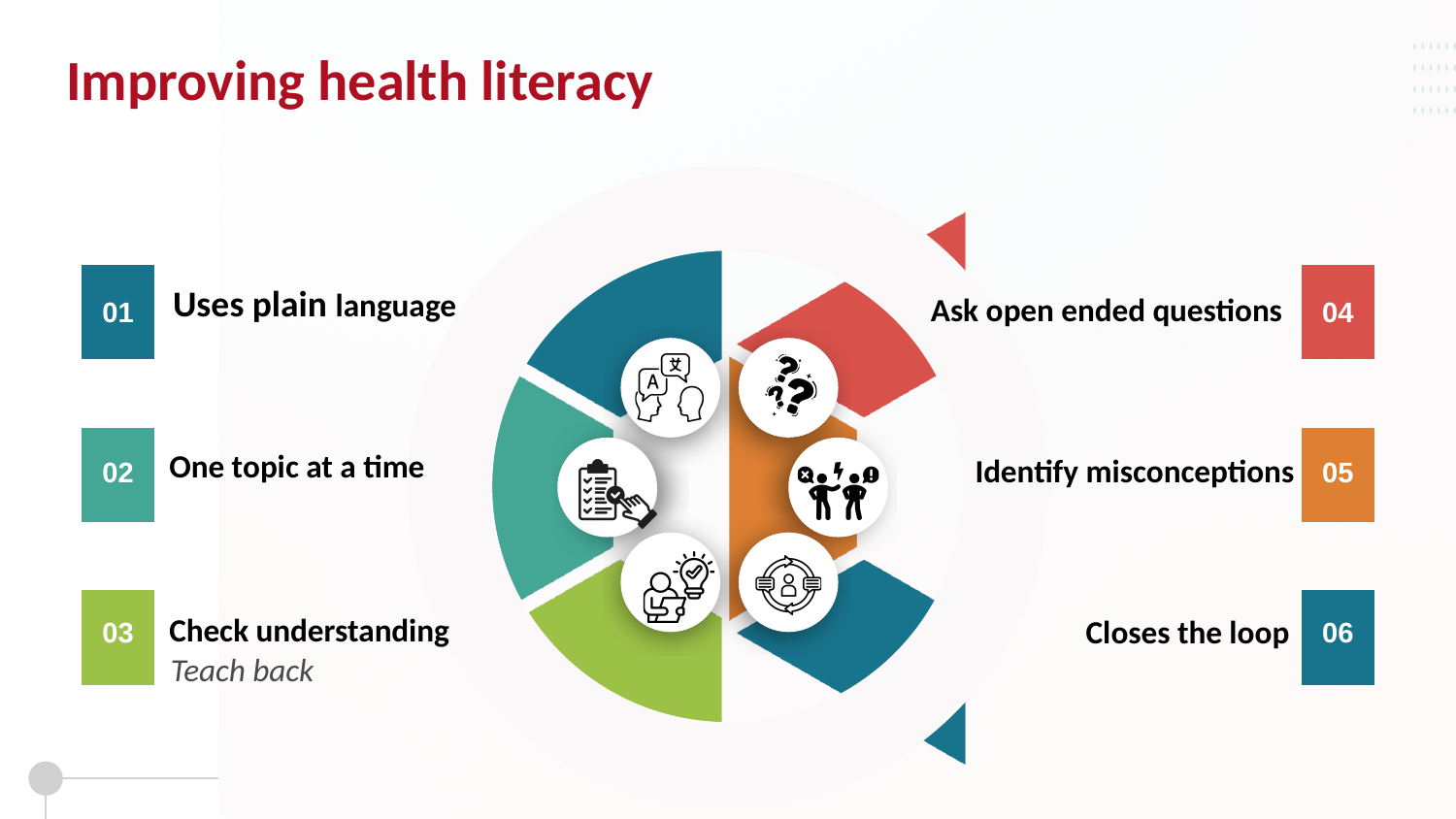

Improving health literacy

01
04
Uses plain language
Ask open ended questions

02
05
One topic at a time

Identify misconceptions

03
06
Check understanding
Closes the loop
Teach back